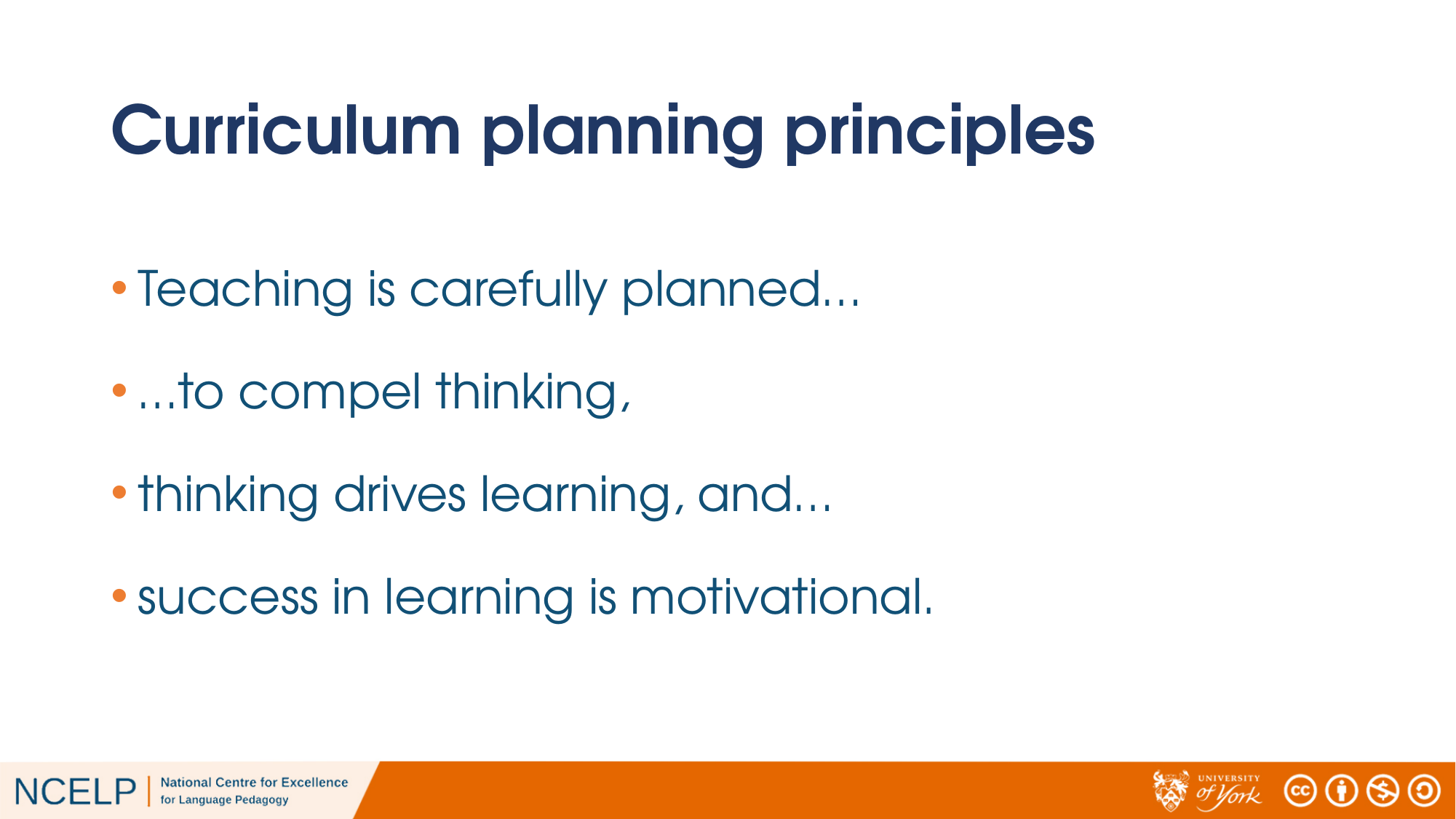

# Curriculum planning principles
Teaching is carefully planned…
…to compel thinking,
thinking drives learning, and…
success in learning is motivational.